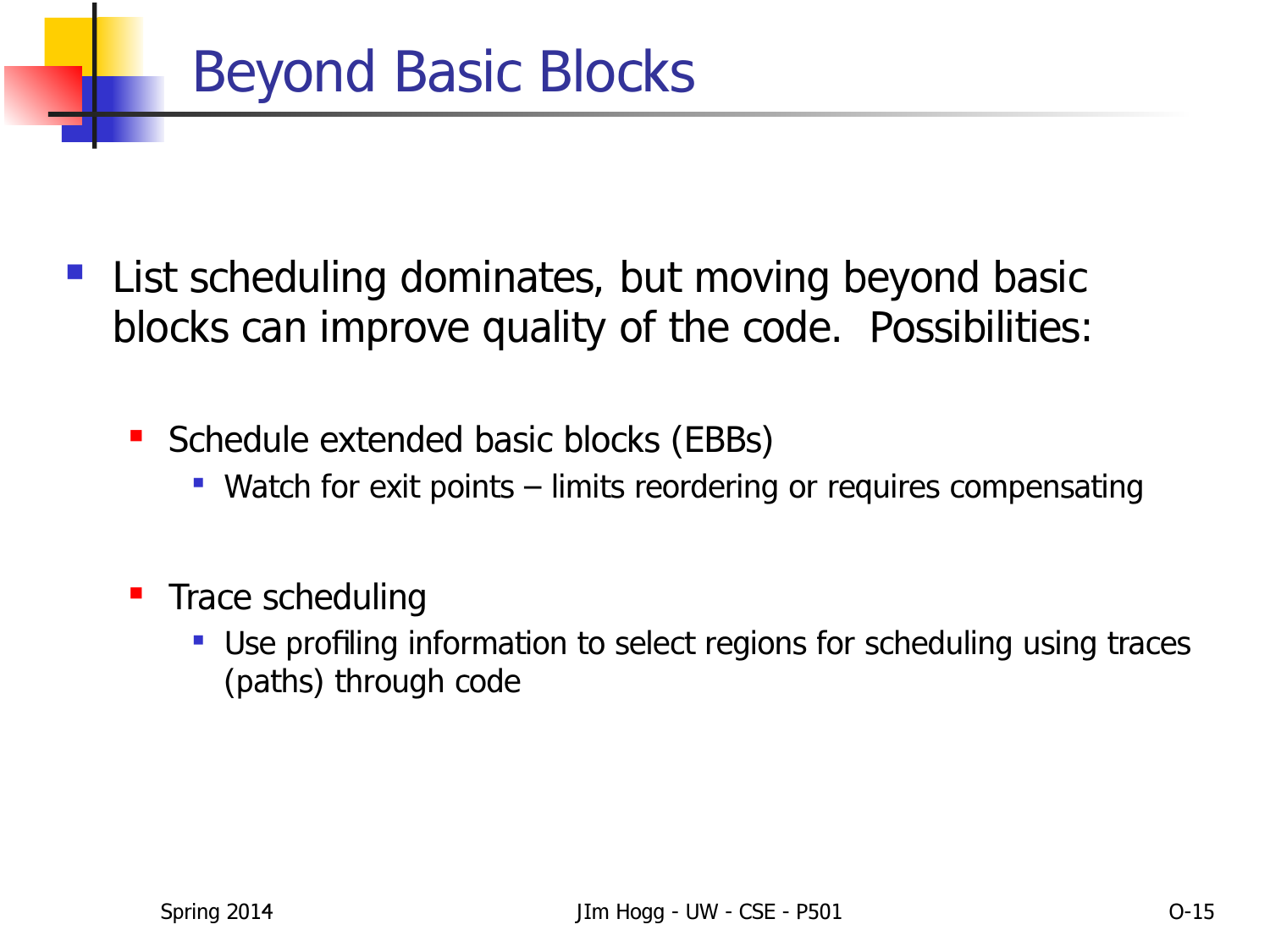

# Beyond Basic Blocks
List scheduling dominates, but moving beyond basic blocks can improve quality of the code.  Possibilities:

Schedule extended basic blocks (EBBs)
Watch for exit points – limits reordering or requires compensating

Trace scheduling
Use profiling information to select regions for scheduling using traces (paths) through code

Spring 2014
JIm Hogg - UW - CSE - P501
O-15